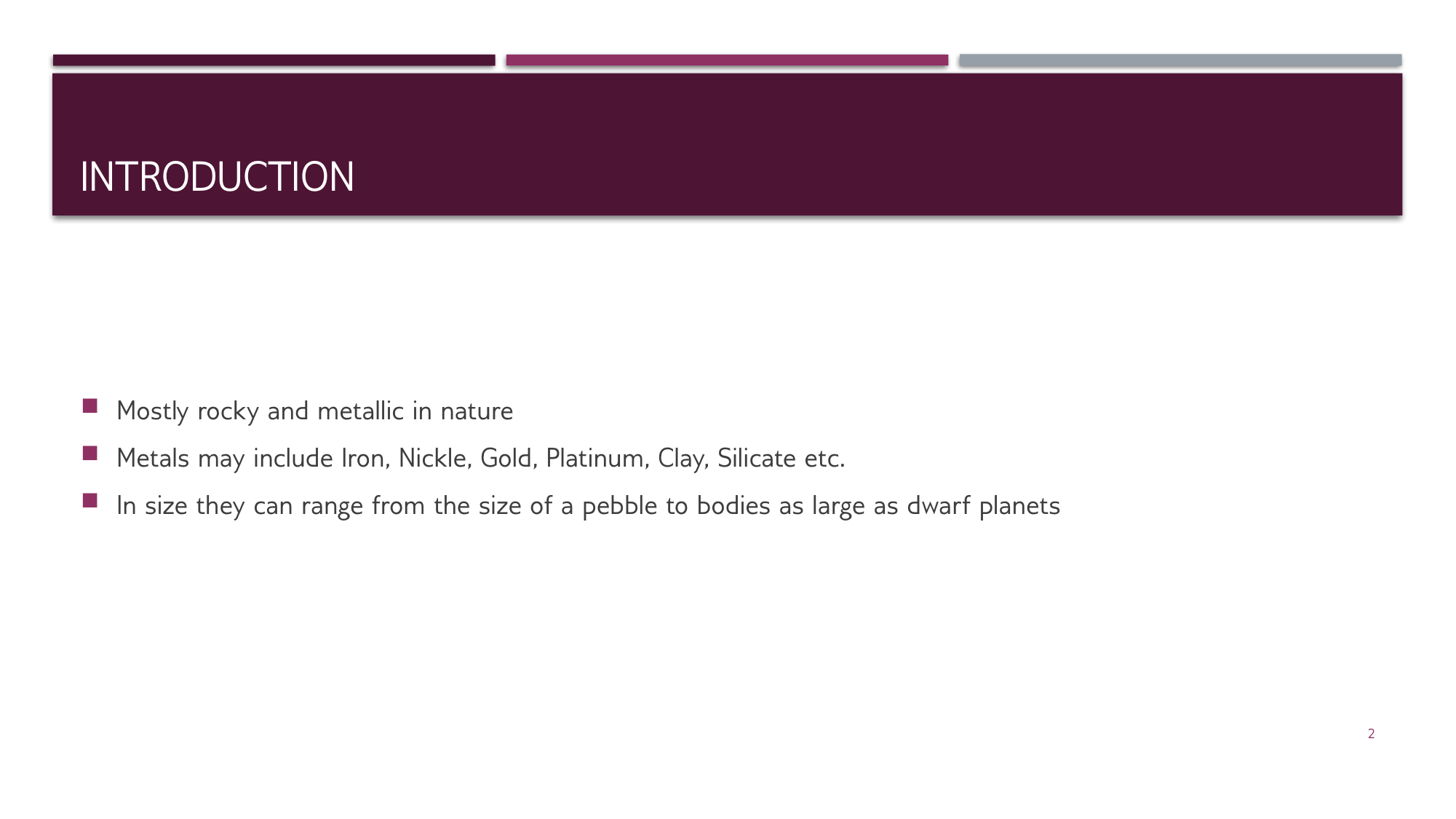

# introduction
Mostly rocky and metallic in nature
Metals may include Iron, Nickle, Gold, Platinum, Clay, Silicate etc.
In size they can range from the size of a pebble to bodies as large as dwarf planets

2